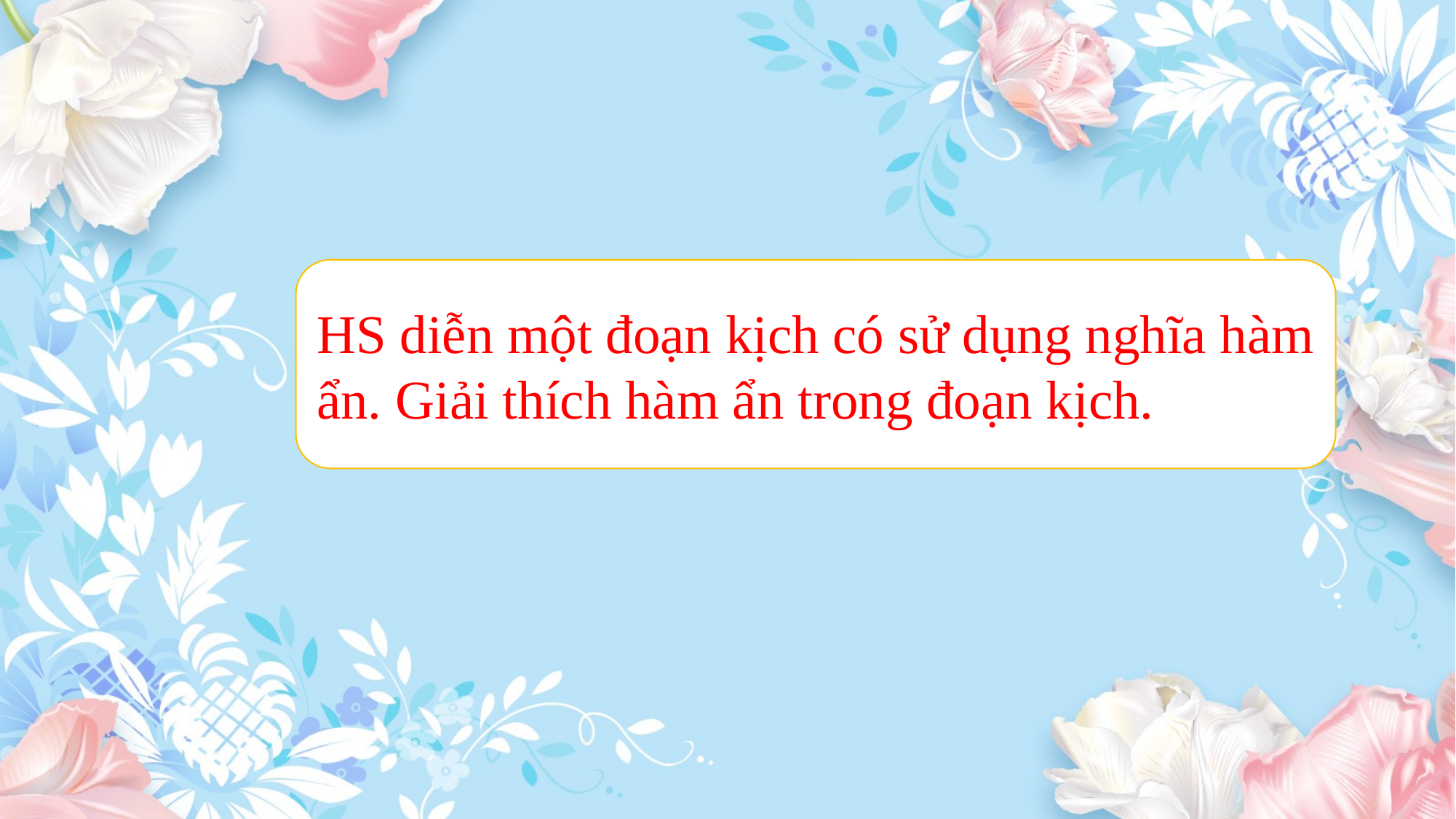

HS diễn một đoạn kịch có sử dụng nghĩa hàm ẩn. Giải thích hàm ẩn trong đoạn kịch.